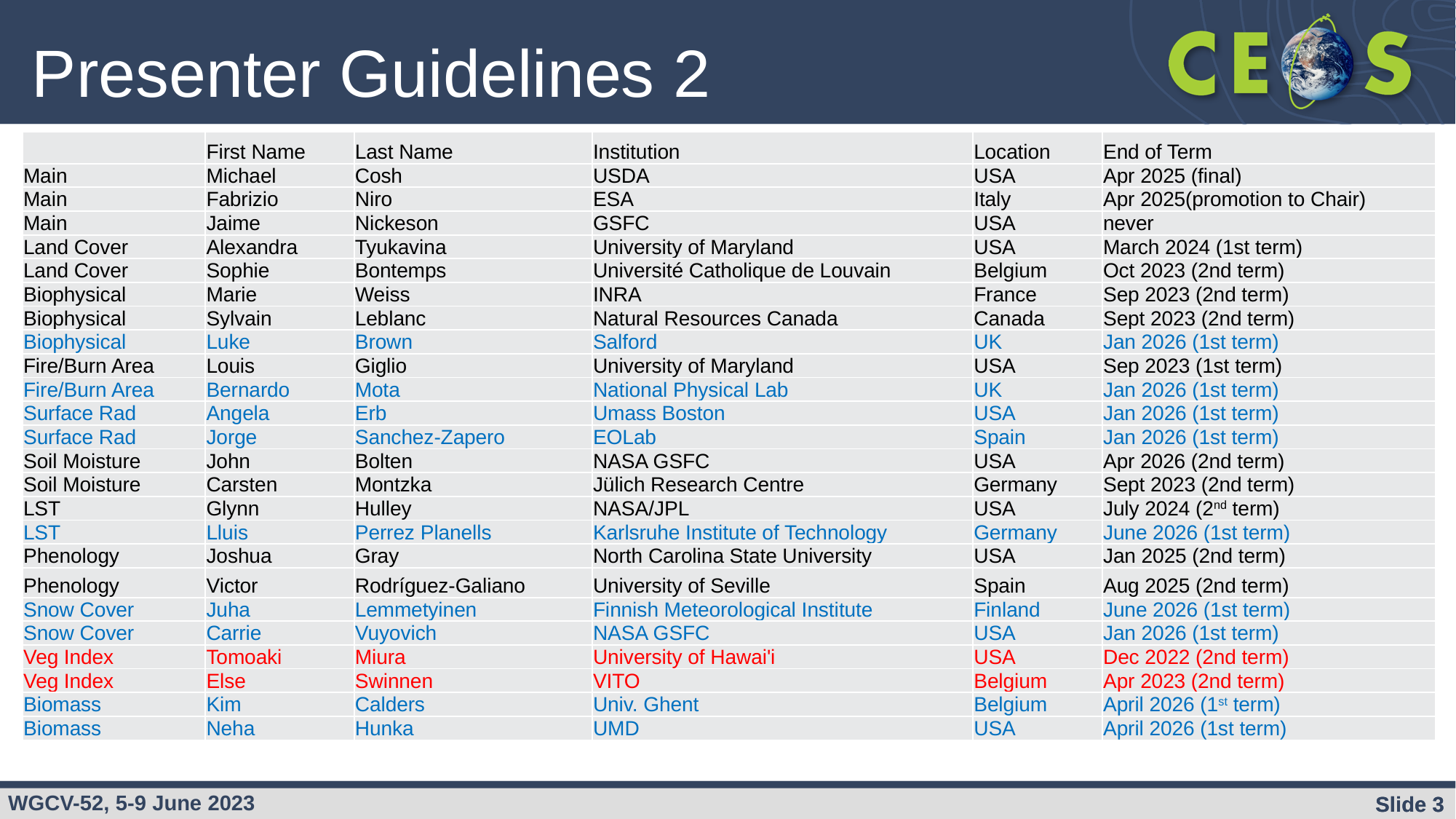

# Presenter Guidelines 2

|  | First Name | Last Name | Institution | Location | End of Term |
| --- | --- | --- | --- | --- | --- |
| Main | Michael | Cosh | USDA | USA | Apr 2025 (final) |
| Main | Fabrizio | Niro | ESA | Italy | Apr 2025(promotion to Chair) |
| Main | Jaime | Nickeson | GSFC | USA | never |
| Land Cover | Alexandra | Tyukavina | University of Maryland | USA | March 2024 (1st term) |
| Land Cover | Sophie | Bontemps | Université Catholique de Louvain | Belgium | Oct 2023 (2nd term) |
| Biophysical | Marie | Weiss | INRA | France | Sep 2023 (2nd term) |
| Biophysical | Sylvain | Leblanc | Natural Resources Canada | Canada | Sept 2023 (2nd term) |
| Biophysical | Luke | Brown | Salford | UK | Jan 2026 (1st term) |
| Fire/Burn Area | Louis | Giglio | University of Maryland | USA | Sep 2023 (1st term) |
| Fire/Burn Area | Bernardo | Mota | National Physical Lab | UK | Jan 2026 (1st term) |
| Surface Rad | Angela | Erb | Umass Boston | USA | Jan 2026 (1st term) |
| Surface Rad | Jorge | Sanchez-Zapero | EOLab | Spain | Jan 2026 (1st term) |
| Soil Moisture | John | Bolten | NASA GSFC | USA | Apr 2026 (2nd term) |
| Soil Moisture | Carsten | Montzka | Jülich Research Centre | Germany | Sept 2023 (2nd term) |
| LST | Glynn | Hulley | NASA/JPL | USA | July 2024 (2nd term) |
| LST | Lluis | Perrez Planells | Karlsruhe Institute of Technology | Germany | June 2026 (1st term) |
| Phenology | Joshua | Gray | North Carolina State University | USA | Jan 2025 (2nd term) |
| Phenology | Victor | Rodríguez-Galiano | University of Seville | Spain | Aug 2025 (2nd term) |
| Snow Cover | Juha | Lemmetyinen | Finnish Meteorological Institute | Finland | June 2026 (1st term) |
| Snow Cover | Carrie | Vuyovich | NASA GSFC | USA | Jan 2026 (1st term) |
| Veg Index | Tomoaki | Miura | University of Hawai'i | USA | Dec 2022 (2nd term) |
| Veg Index | Else | Swinnen | VITO | Belgium | Apr 2023 (2nd term) |
| Biomass | Kim | Calders | Univ. Ghent | Belgium | April 2026 (1st term) |
| Biomass | Neha | Hunka | UMD | USA | April 2026 (1st term) |
Slide 3